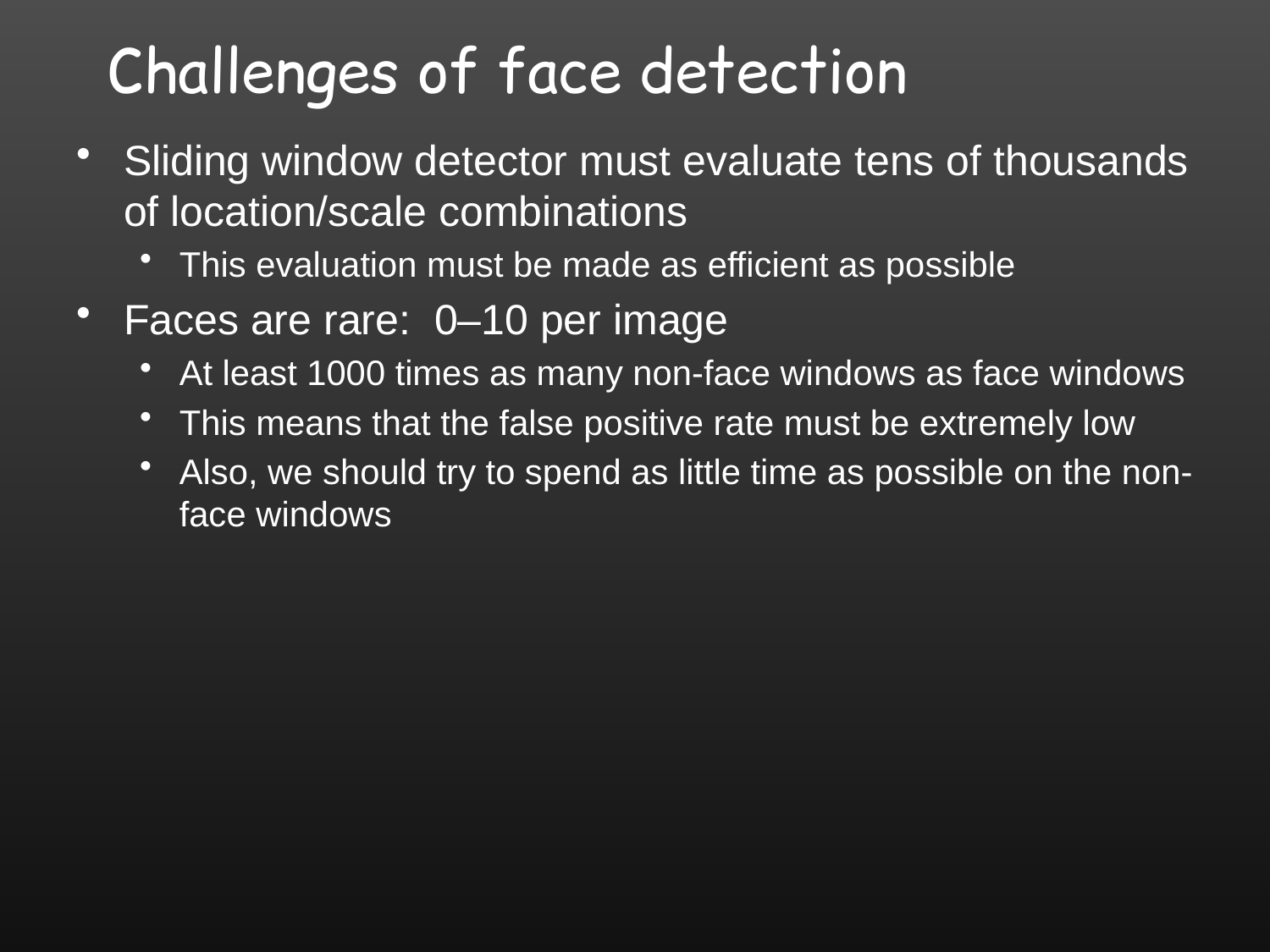

# Challenges of face detection
Sliding window detector must evaluate tens of thousands of location/scale combinations
This evaluation must be made as efficient as possible
Faces are rare:  0–10 per image
At least 1000 times as many non-face windows as face windows
This means that the false positive rate must be extremely low
Also, we should try to spend as little time as possible on the non-face windows